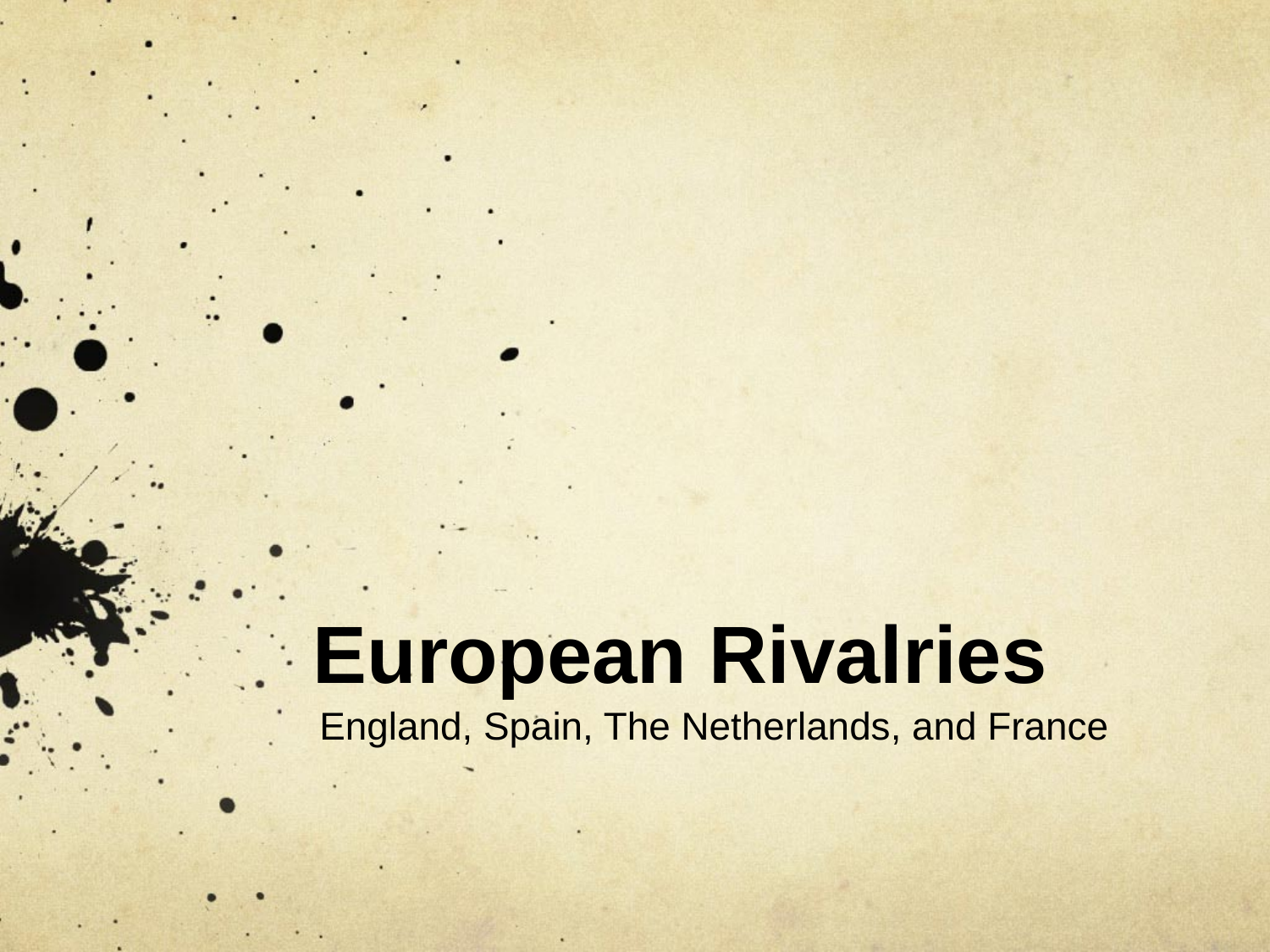

# European Rivalries
England, Spain, The Netherlands, and France